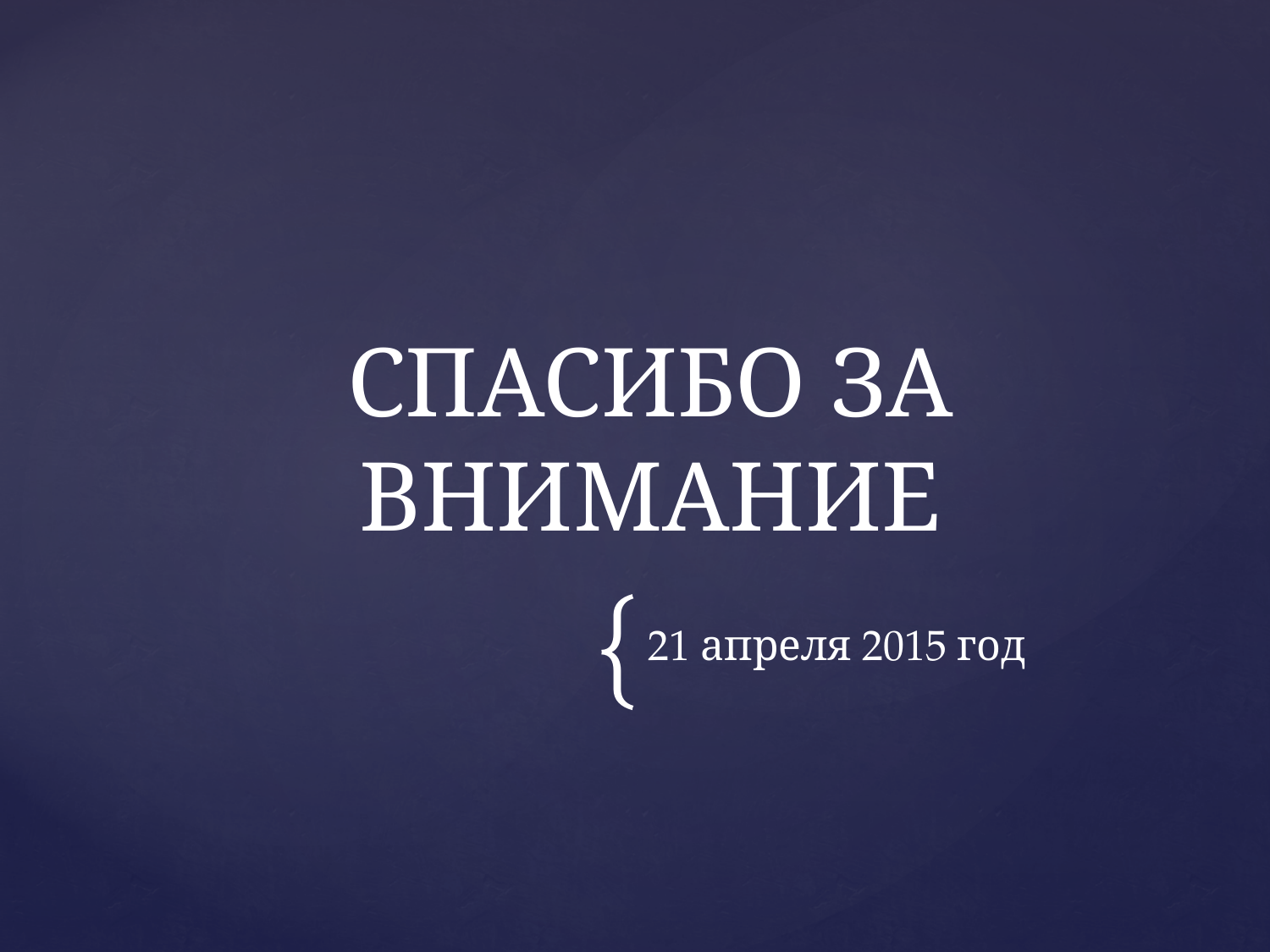

# СПАСИБО ЗА ВНИМАНИЕ
21 апреля 2015 год